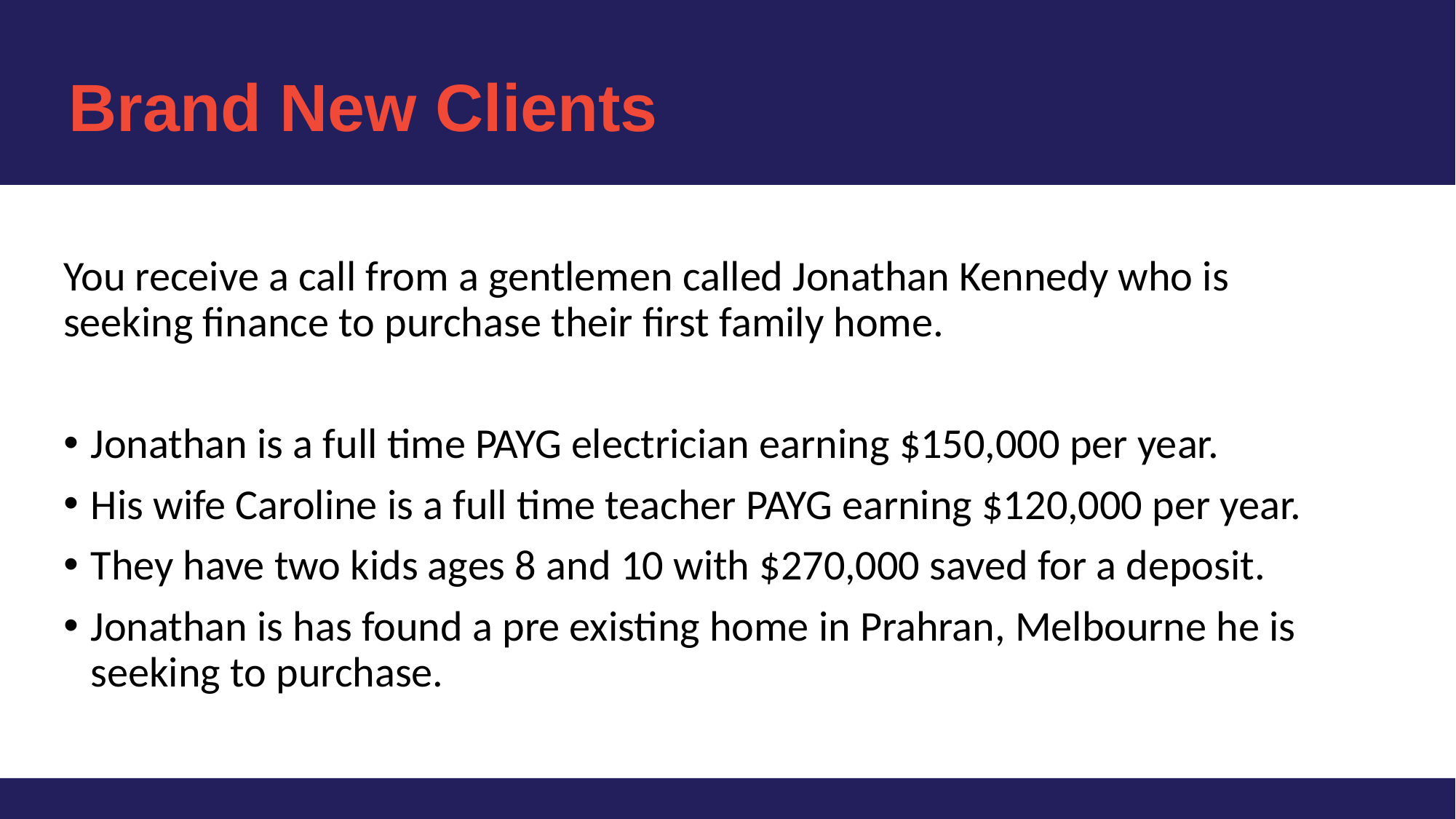

Brand New Clients

You receive a call from a gentlemen called Jonathan Kennedy who is seeking finance to purchase their first family home.

Jonathan is a full time PAYG electrician earning $150,000 per year.
His wife Caroline is a full time teacher PAYG earning $120,000 per year.
They have two kids ages 8 and 10 with $270,000 saved for a deposit.
Jonathan is has found a pre existing home in Prahran, Melbourne he is seeking to purchase.